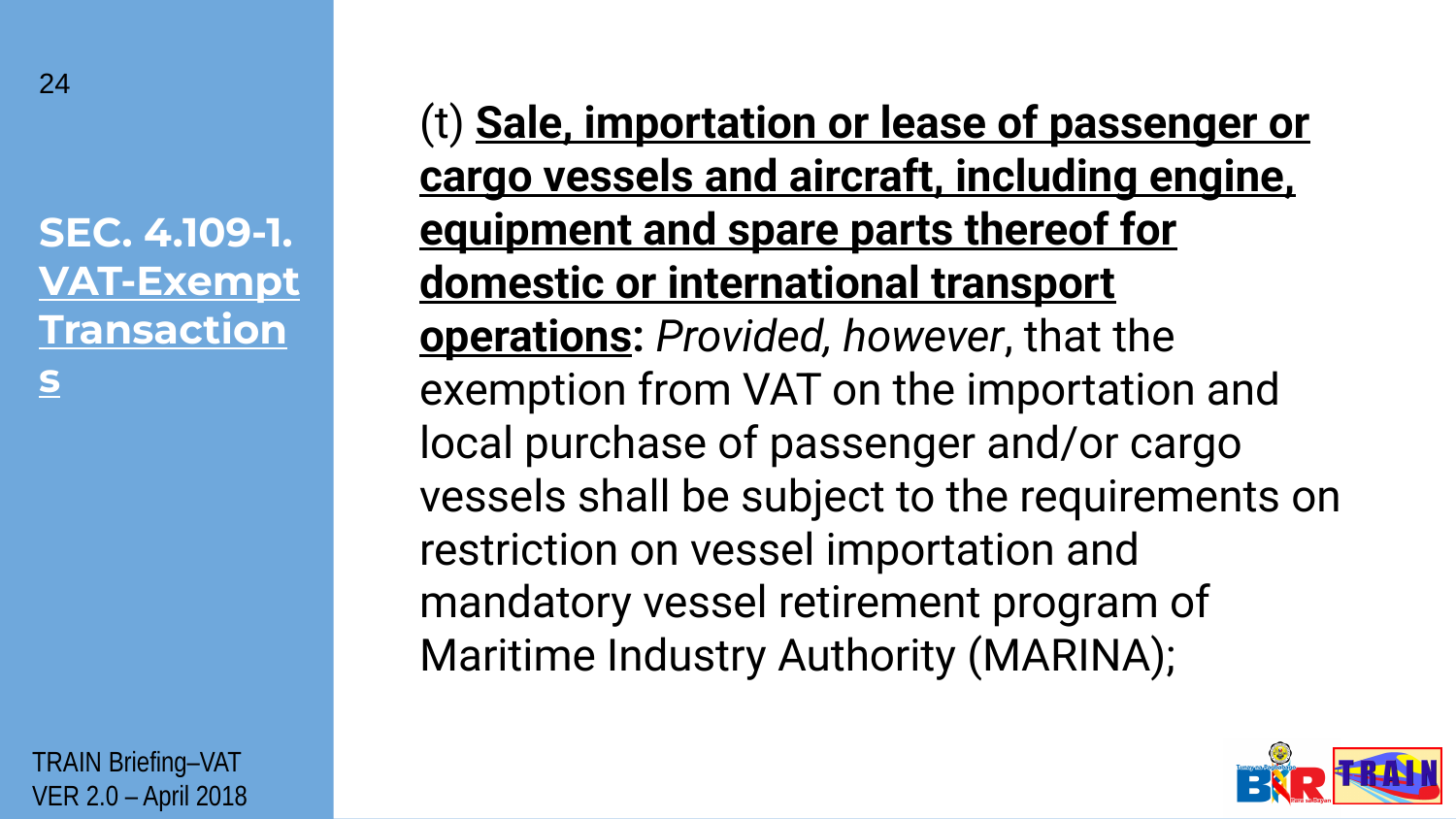

24
(t) Sale, importation or lease of passenger or cargo vessels and aircraft, including engine, equipment and spare parts thereof for domestic or international transport operations: Provided, however, that the exemption from VAT on the importation and local purchase of passenger and/or cargo vessels shall be subject to the requirements on restriction on vessel importation and mandatory vessel retirement program of Maritime Industry Authority (MARINA);

# SEC. 4.109-1. VAT-Exempt Transactions